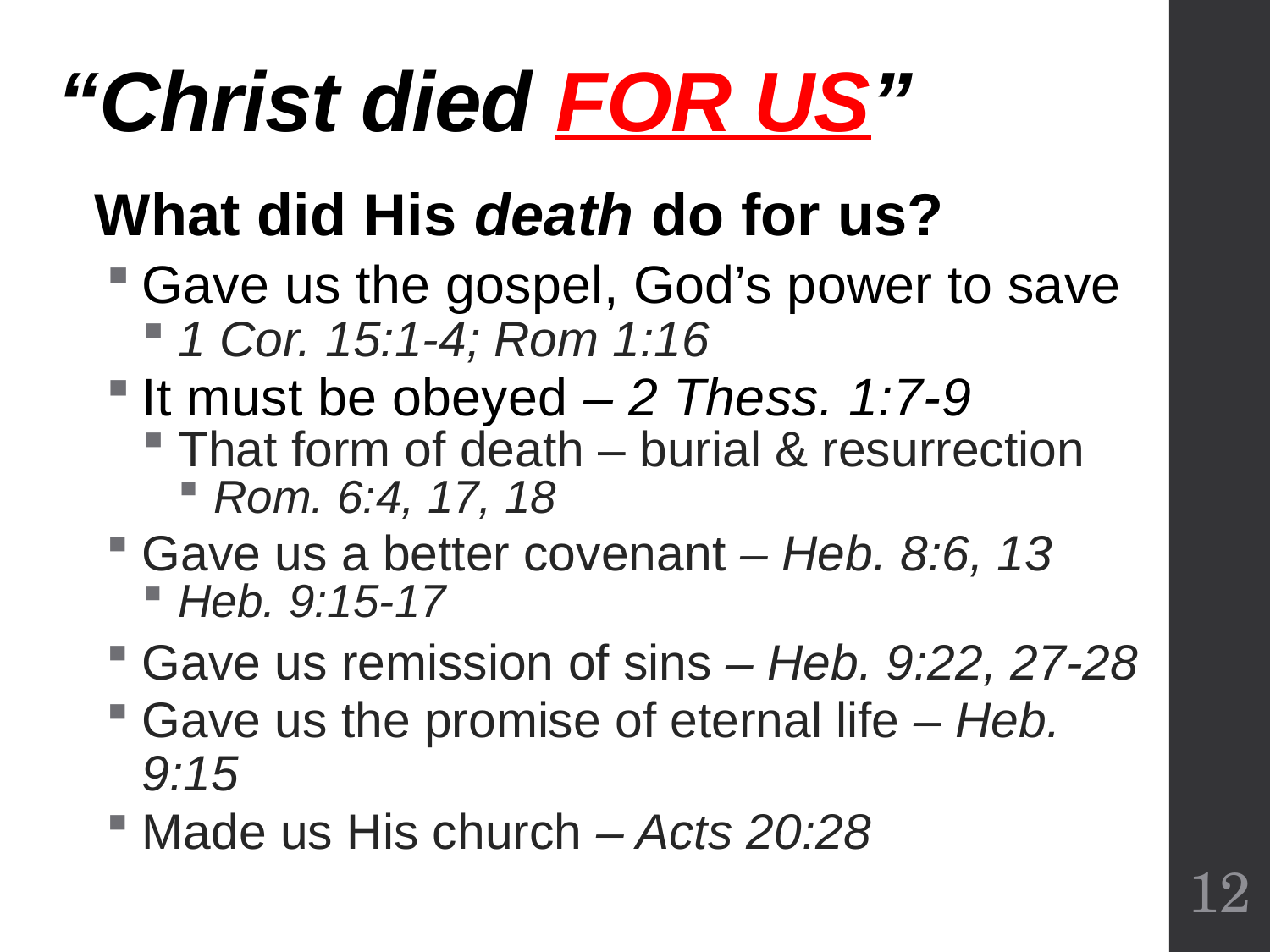

# “Christ died FOR US”
What did His death do for us?
Gave us the gospel, God’s power to save
1 Cor. 15:1-4; Rom 1:16
It must be obeyed – 2 Thess. 1:7-9
That form of death – burial & resurrection
Rom. 6:4, 17, 18
Gave us a better covenant – Heb. 8:6, 13
Heb. 9:15-17
Gave us remission of sins – Heb. 9:22, 27-28
Gave us the promise of eternal life – Heb. 9:15
Made us His church – Acts 20:28
12